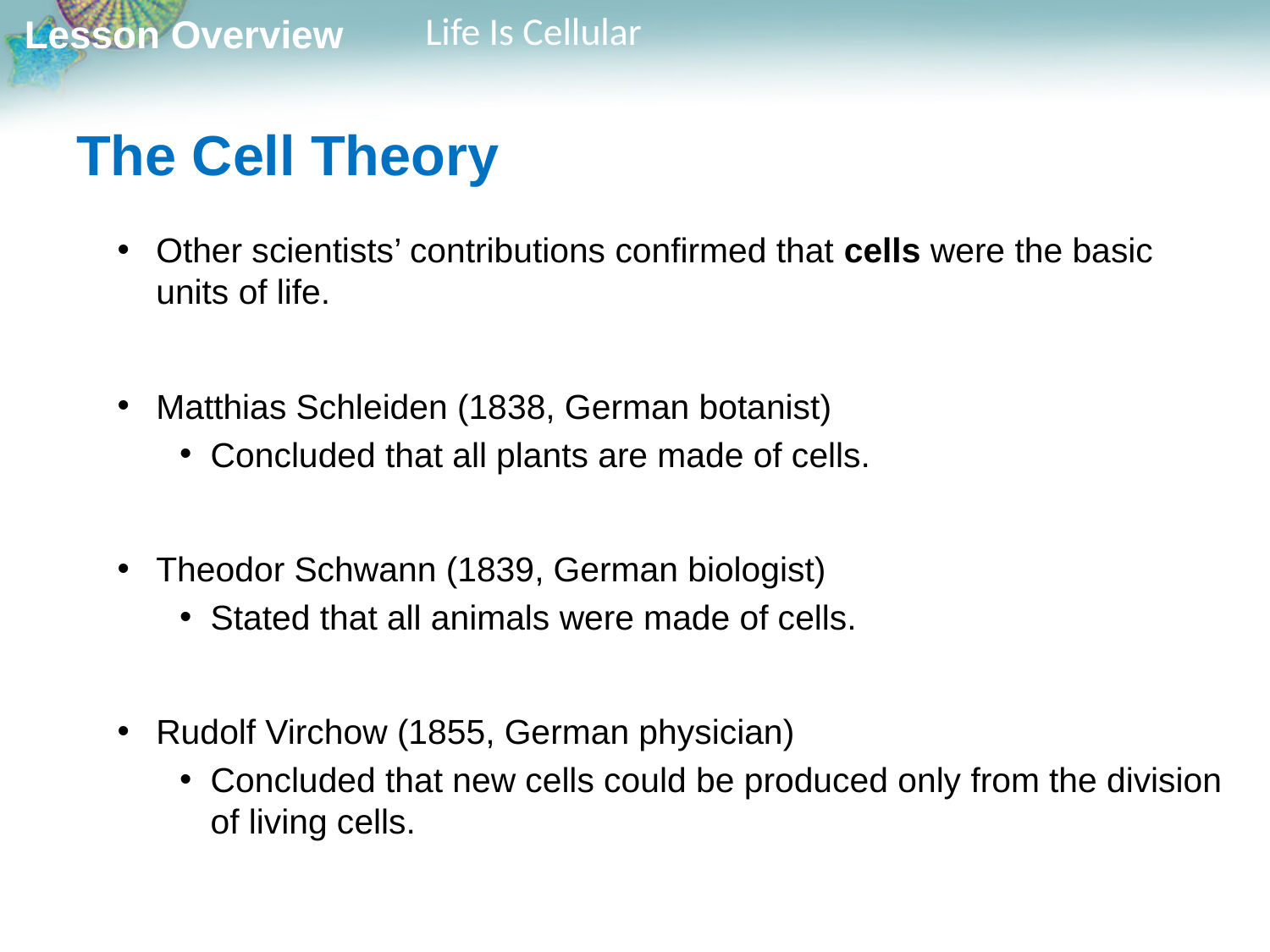

# The Cell Theory
Other scientists’ contributions confirmed that cells were the basic units of life.

Matthias Schleiden (1838, German botanist)
Concluded that all plants are made of cells.

Theodor Schwann (1839, German biologist)
Stated that all animals were made of cells.

Rudolf Virchow (1855, German physician)
Concluded that new cells could be produced only from the division of living cells.